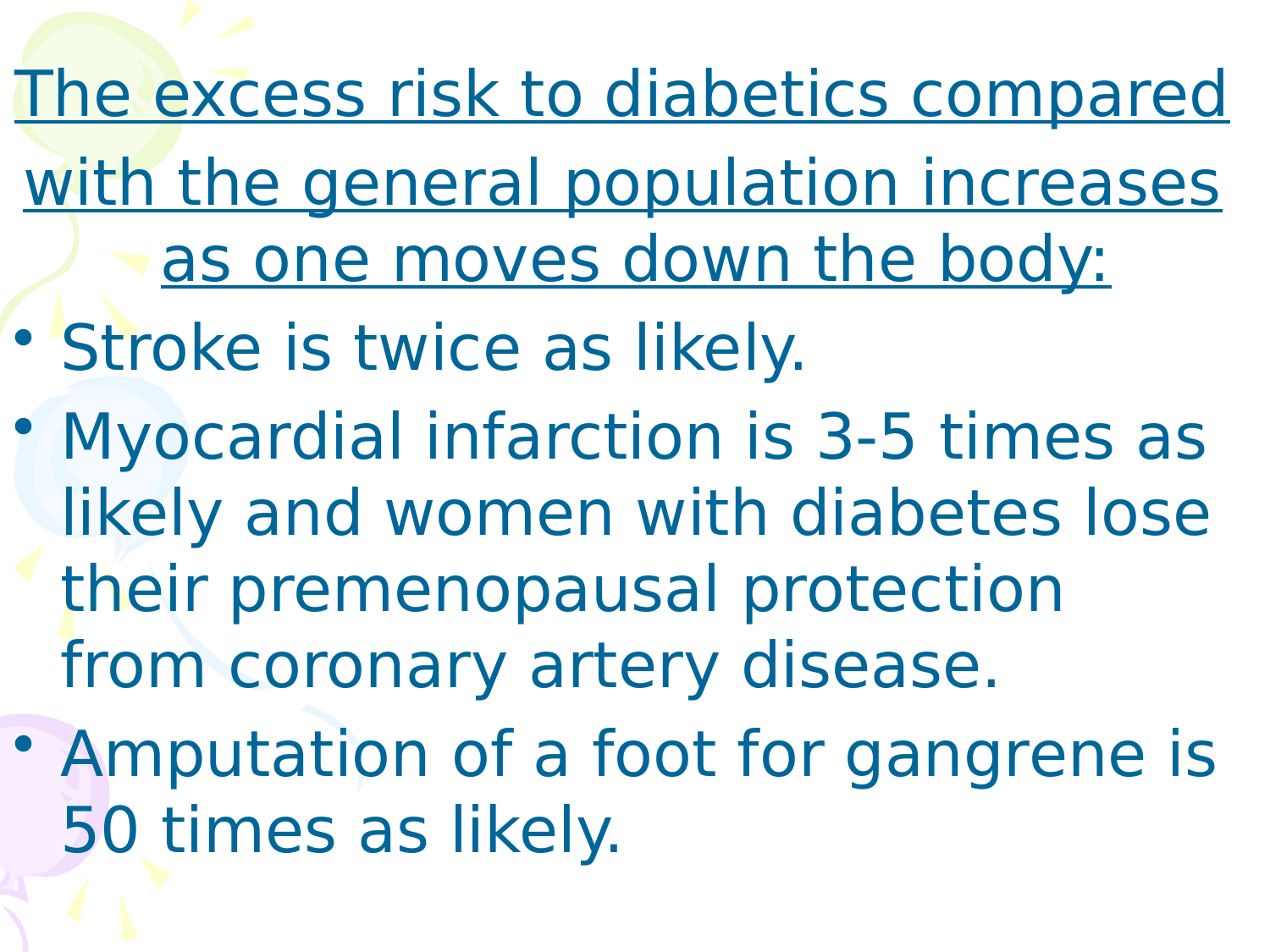

The excess risk to diabetics compared
with the general population increases as one moves down the body:
Stroke is twice as likely.
Myocardial infarction is 3-5 times as likely and women with diabetes lose their premenopausal protection from coronary artery disease.
Amputation of a foot for gangrene is 50 times as likely.